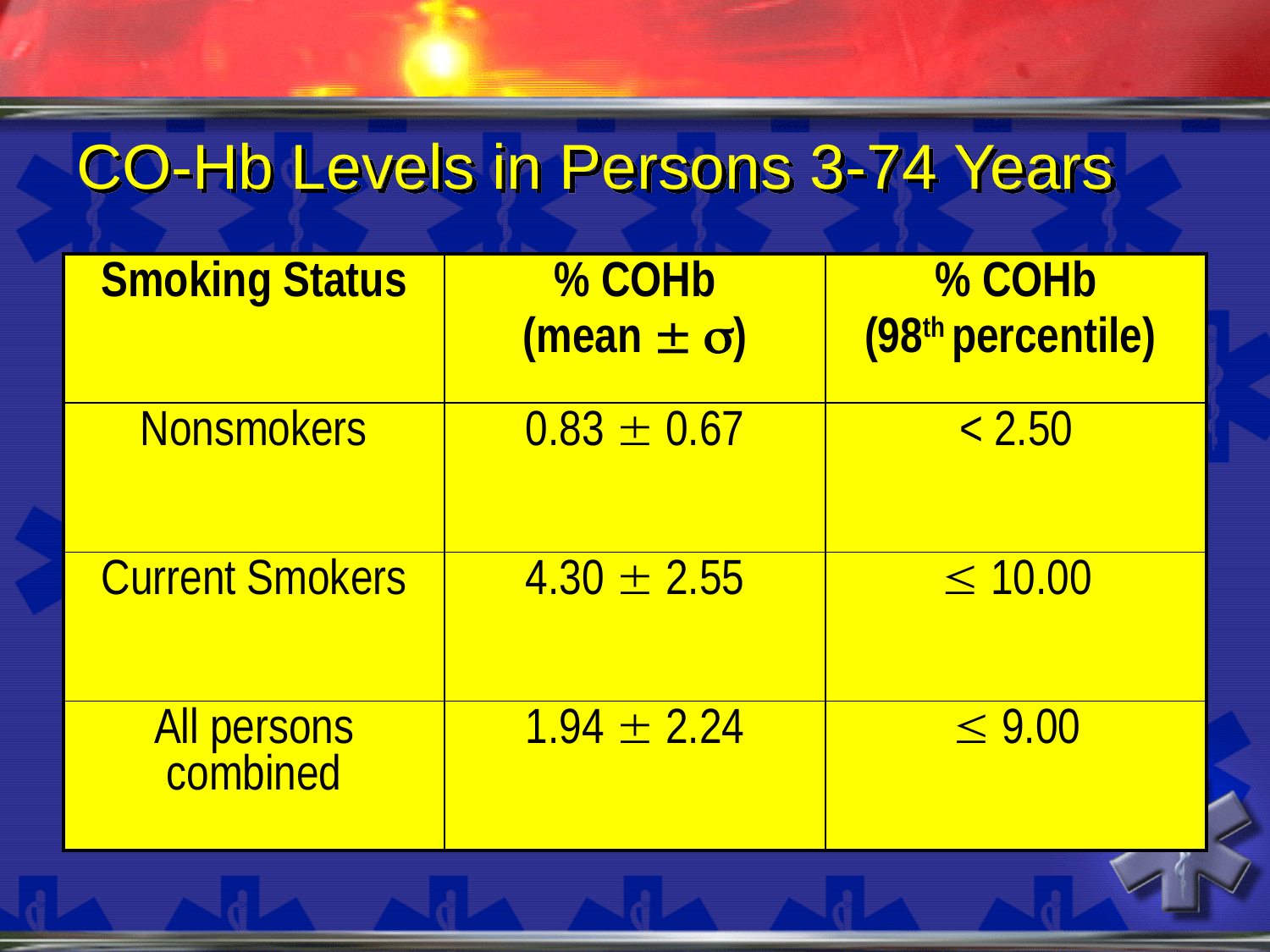

# CO-Hb Levels in Persons 3-74 Years
| Smoking Status | % COHb (mean ± σ) | % COHb (98th percentile) |
| --- | --- | --- |
| Nonsmokers | 0.83 ± 0.67 | < 2.50 |
| Current Smokers | 4.30 ± 2.55 | ≤ 10.00 |
| All persons combined | 1.94 ± 2.24 | ≤ 9.00 |